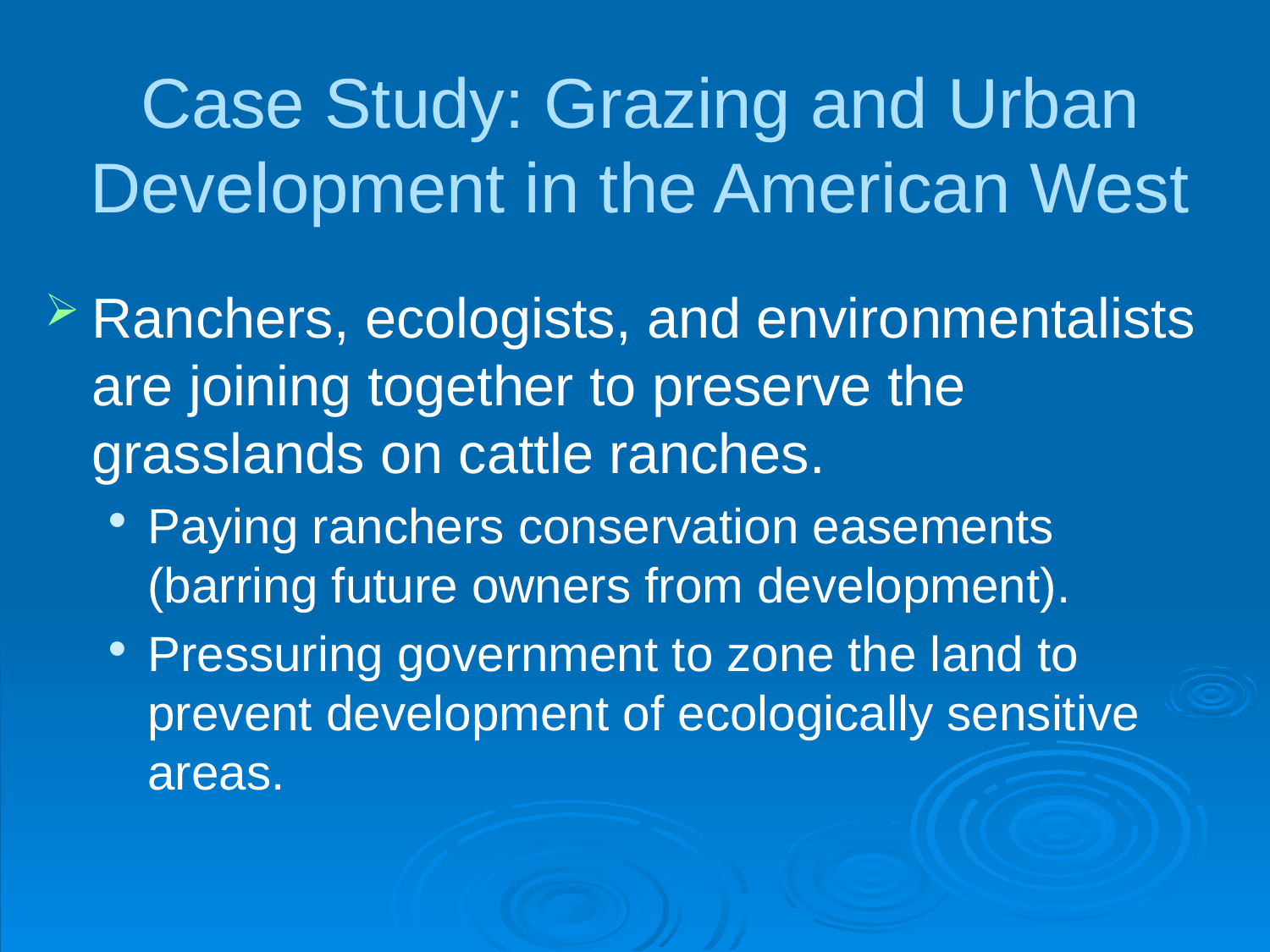

# Case Study: Grazing and Urban Development in the American West
Ranchers, ecologists, and environmentalists are joining together to preserve the grasslands on cattle ranches.
Paying ranchers conservation easements (barring future owners from development).
Pressuring government to zone the land to prevent development of ecologically sensitive areas.